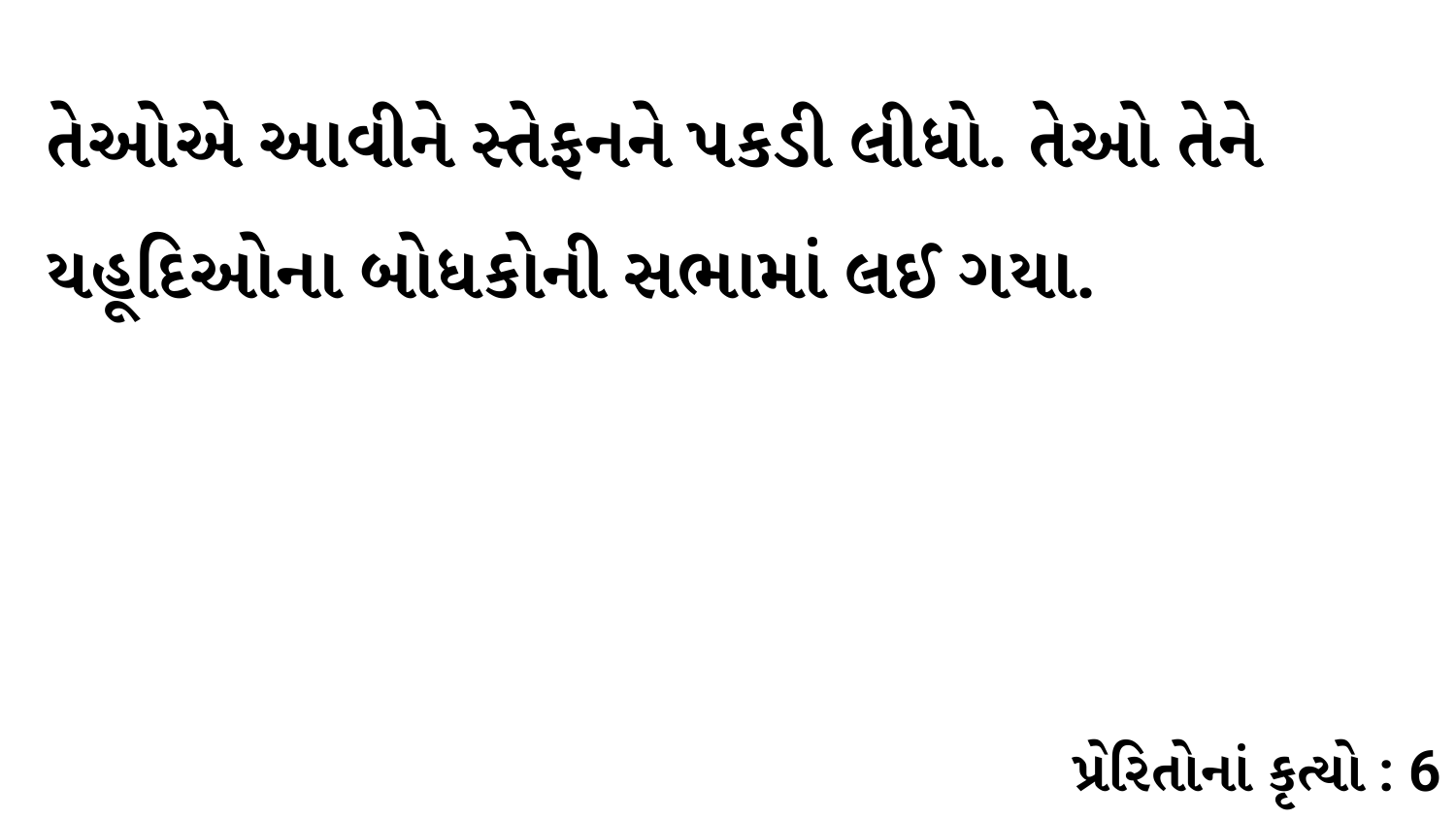

તેઓએ આવીને સ્તેફનને પકડી લીધો. તેઓ તેને યહૂદિઓના બોધકોની સભામાં લઈ ગયા.
પ્રેરિતોનાં કૃત્યો : 6